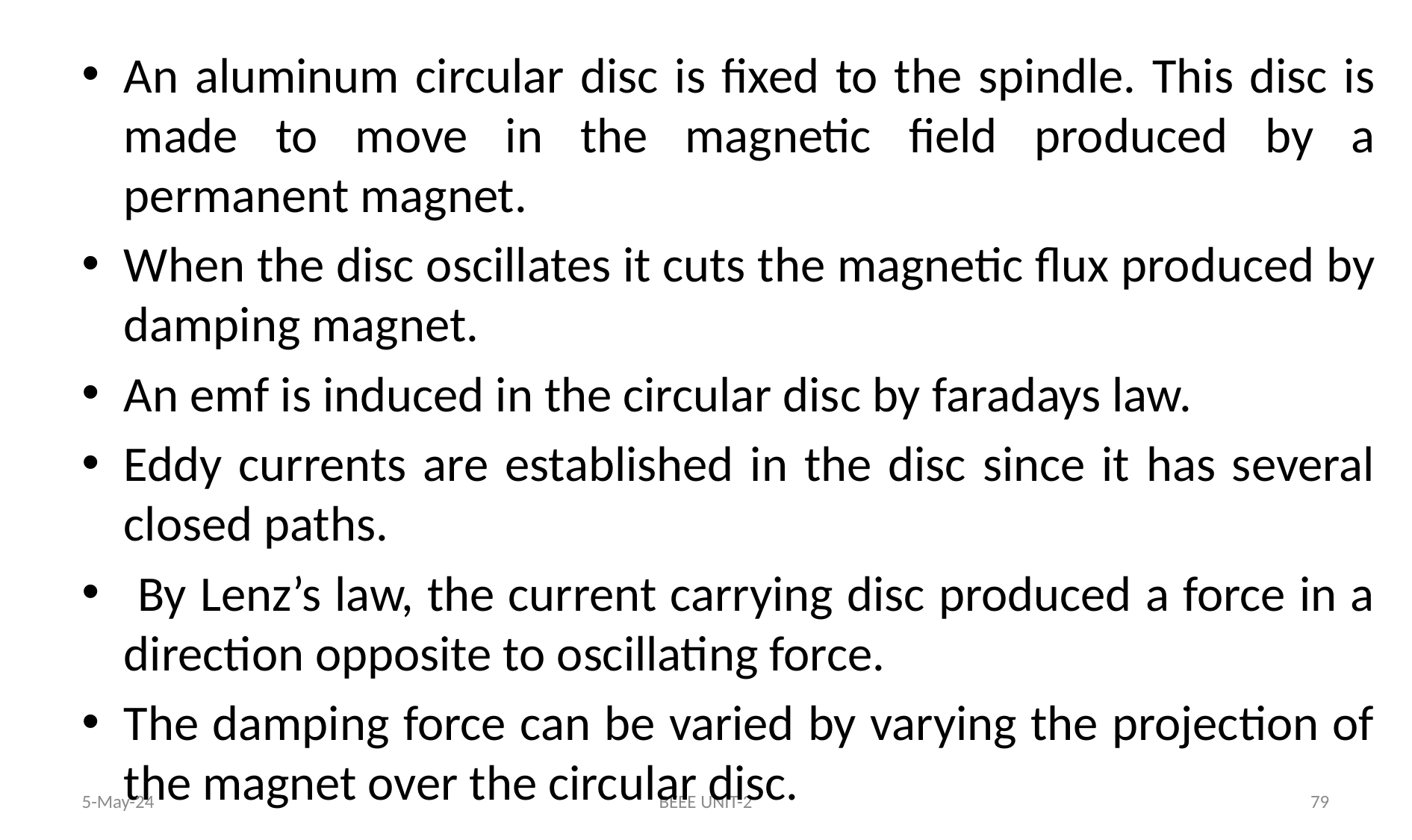

An aluminum circular disc is fixed to the spindle. This disc is made to move in the magnetic field produced by a permanent magnet.
When the disc oscillates it cuts the magnetic flux produced by damping magnet.
An emf is induced in the circular disc by faradays law.
Eddy currents are established in the disc since it has several closed paths.
 By Lenz’s law, the current carrying disc produced a force in a direction opposite to oscillating force.
The damping force can be varied by varying the projection of the magnet over the circular disc.
5-May-24
BEEE UNIT-2
79